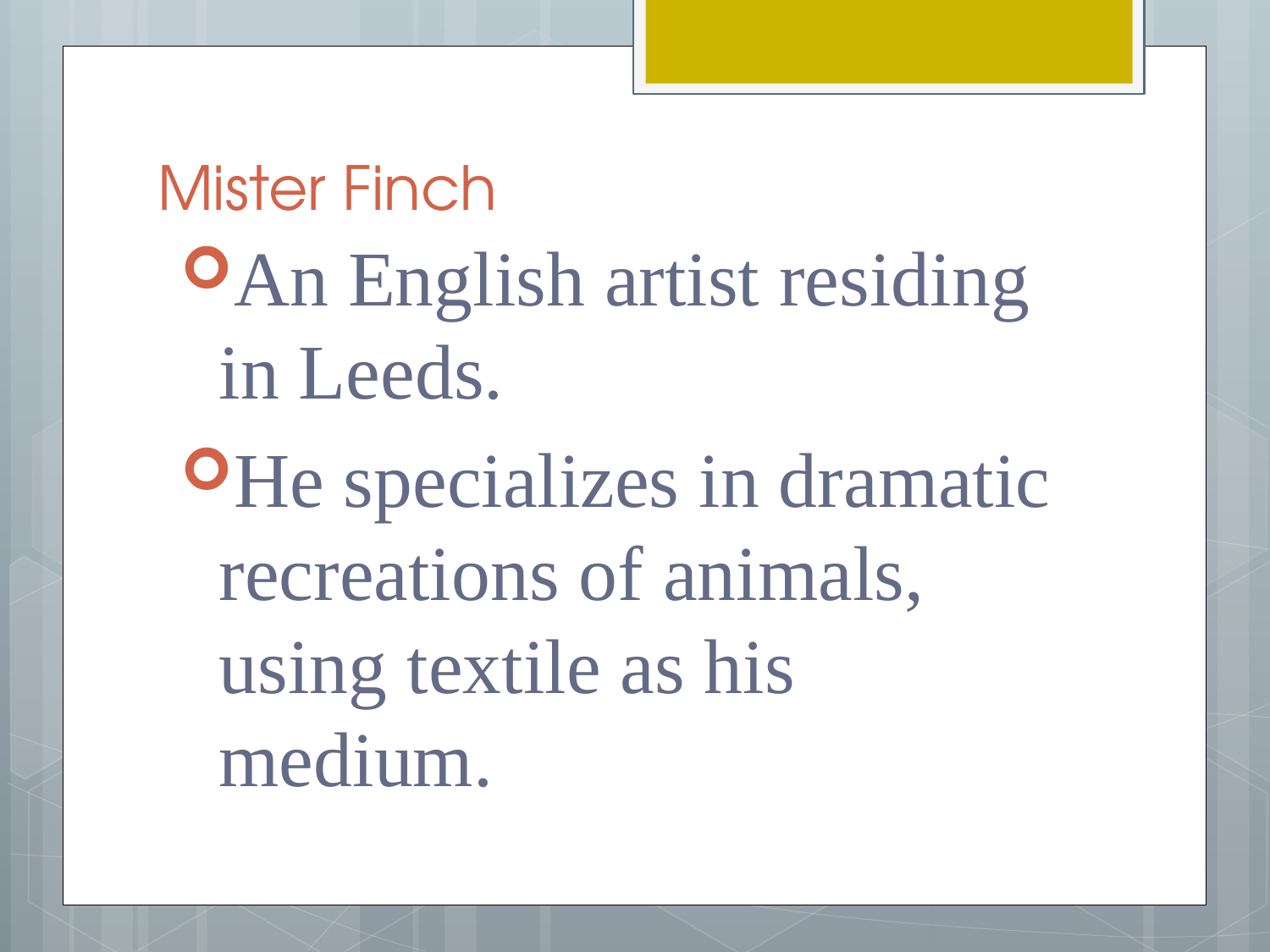

# Mister Finch
An English artist residing in Leeds.
He specializes in dramatic recreations of animals, using textile as his medium.